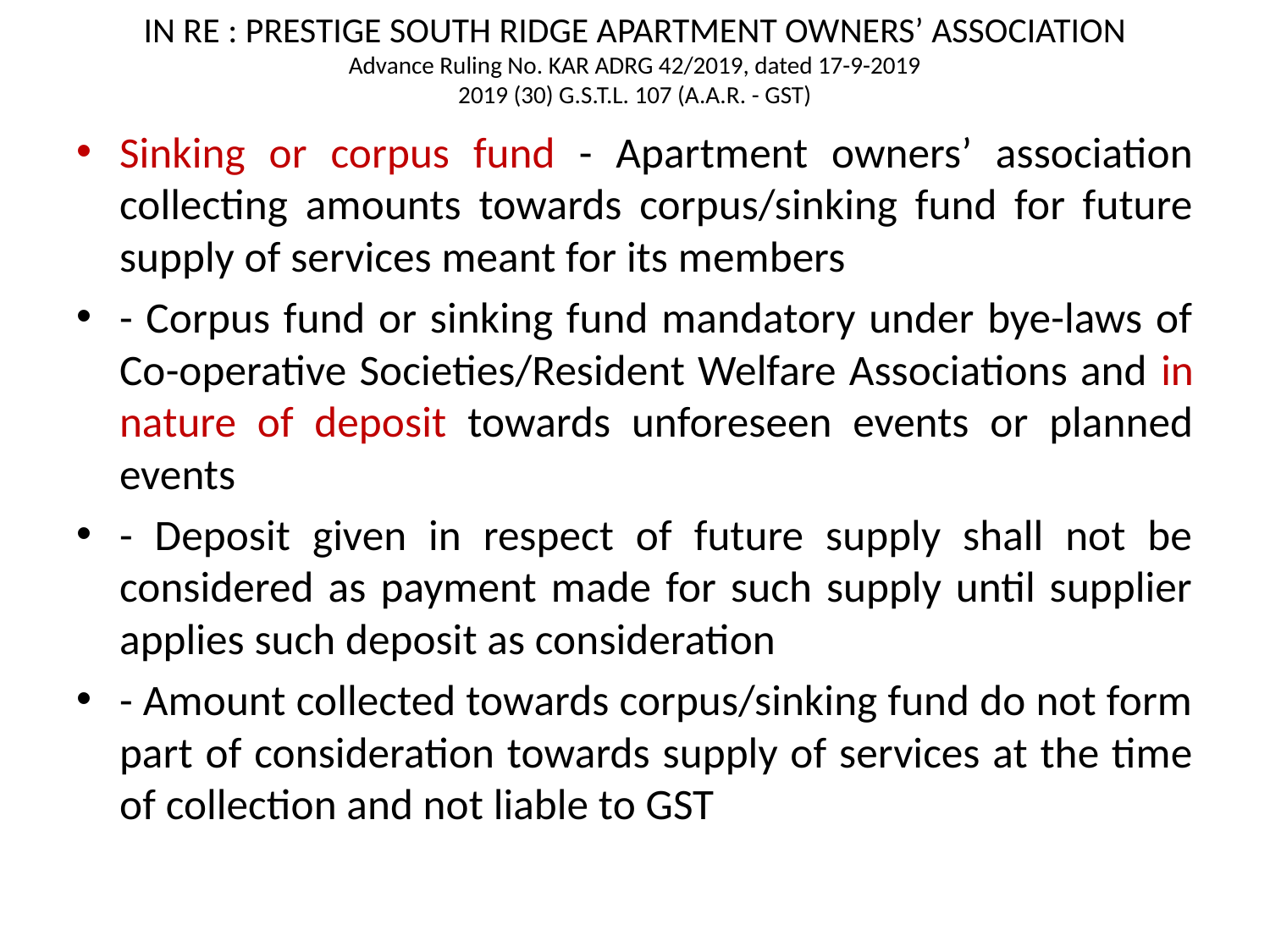

# IN RE : PRESTIGE SOUTH RIDGE APARTMENT OWNERS’ ASSOCIATION Advance Ruling No. KAR ADRG 42/2019, dated 17-9-2019 2019 (30) G.S.T.L. 107 (A.A.R. - GST)
Sinking or corpus fund - Apartment owners’ association collecting amounts towards corpus/sinking fund for future supply of services meant for its members
- Corpus fund or sinking fund mandatory under bye-laws of Co-operative Societies/Resident Welfare Associations and in nature of deposit towards unforeseen events or planned events
- Deposit given in respect of future supply shall not be considered as payment made for such supply until supplier applies such deposit as consideration
- Amount collected towards corpus/sinking fund do not form part of consideration towards supply of services at the time of collection and not liable to GST